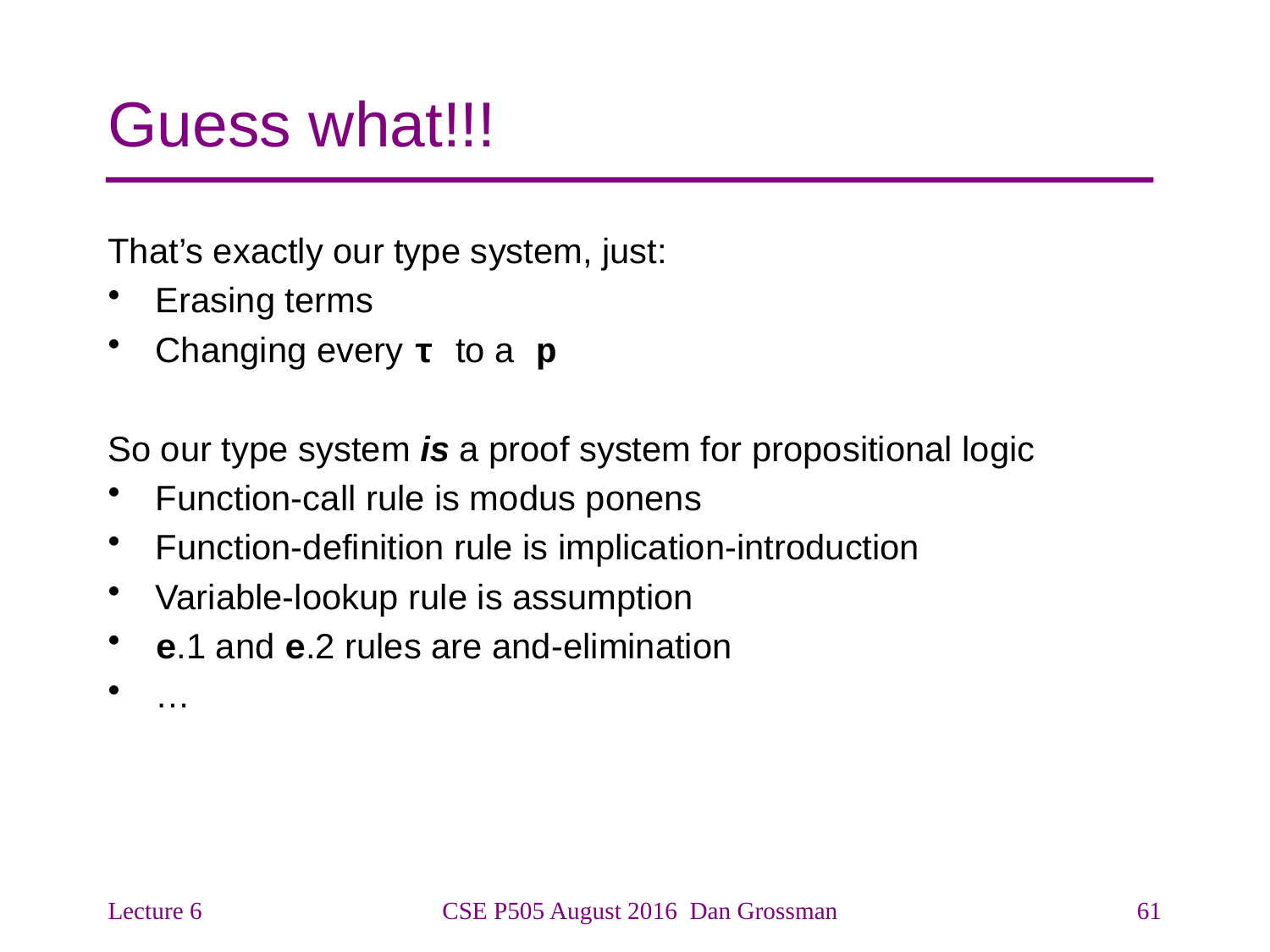

# Guess what!!!
That’s exactly our type system, just:
Erasing terms
Changing every τ to a p

So our type system is a proof system for propositional logic
Function-call rule is modus ponens
Function-definition rule is implication-introduction
Variable-lookup rule is assumption
e.1 and e.2 rules are and-elimination
…

Lecture 6
CSE P505 August 2016  Dan Grossman
61